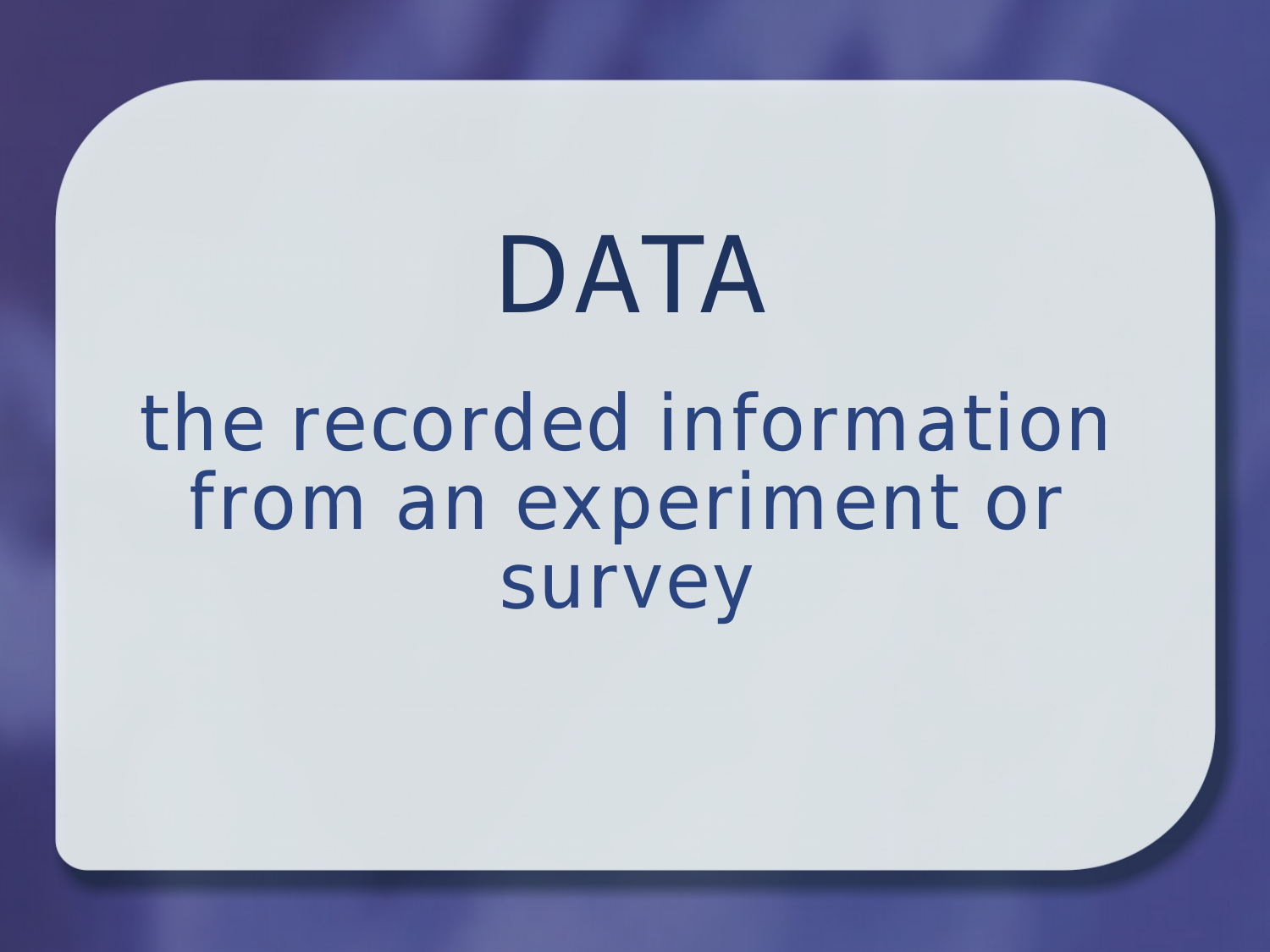

Data
the recorded information from an experiment or survey